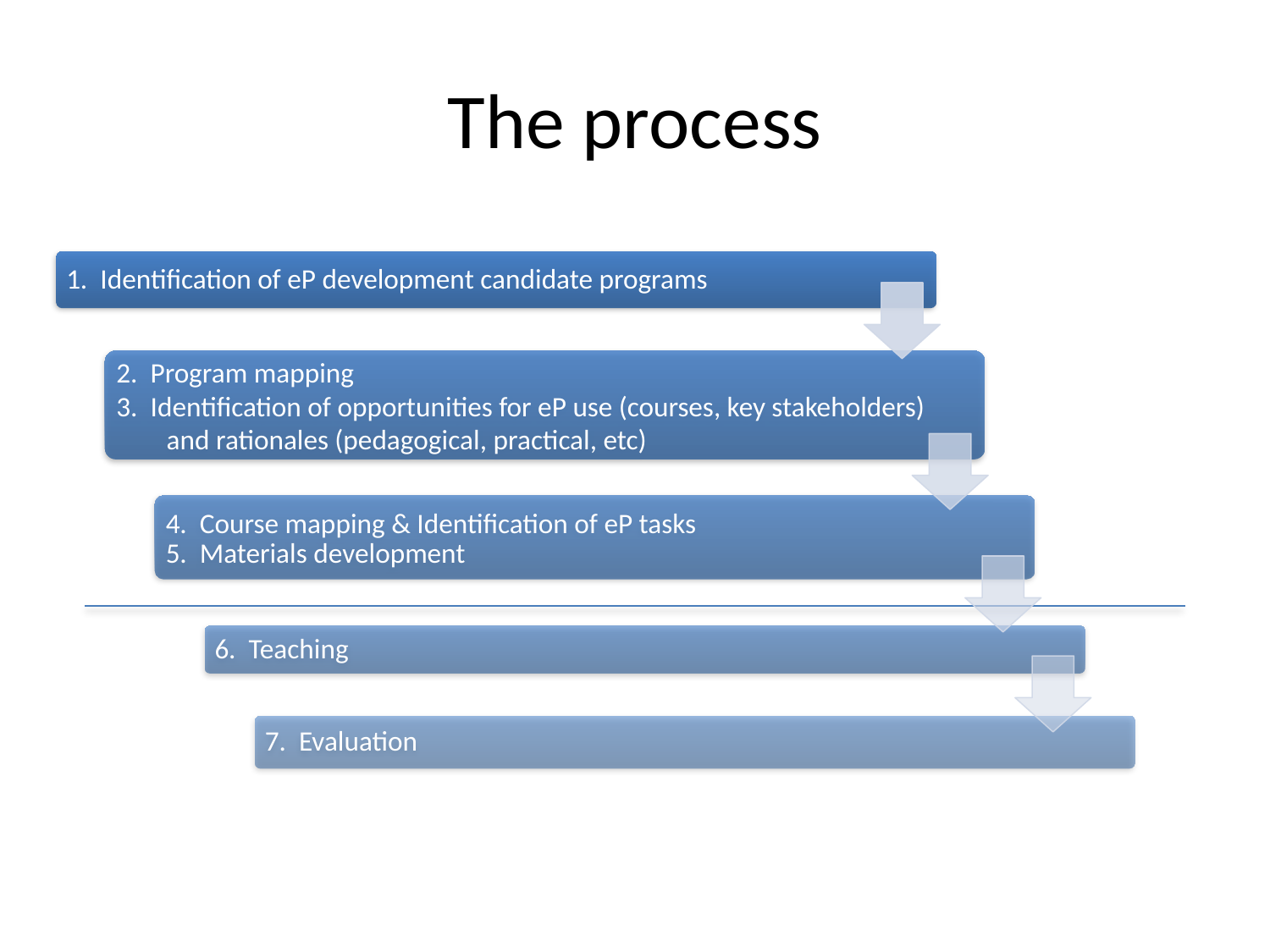

# The process
1.  Identification of eP development candidate programs
2.  Program mapping
3.  Identification of opportunities for eP use (courses, key stakeholders) and rationales (pedagogical, practical, etc)
4.  Course mapping & Identification of eP tasks
5.  Materials development
6.  Teaching
7.  Evaluation